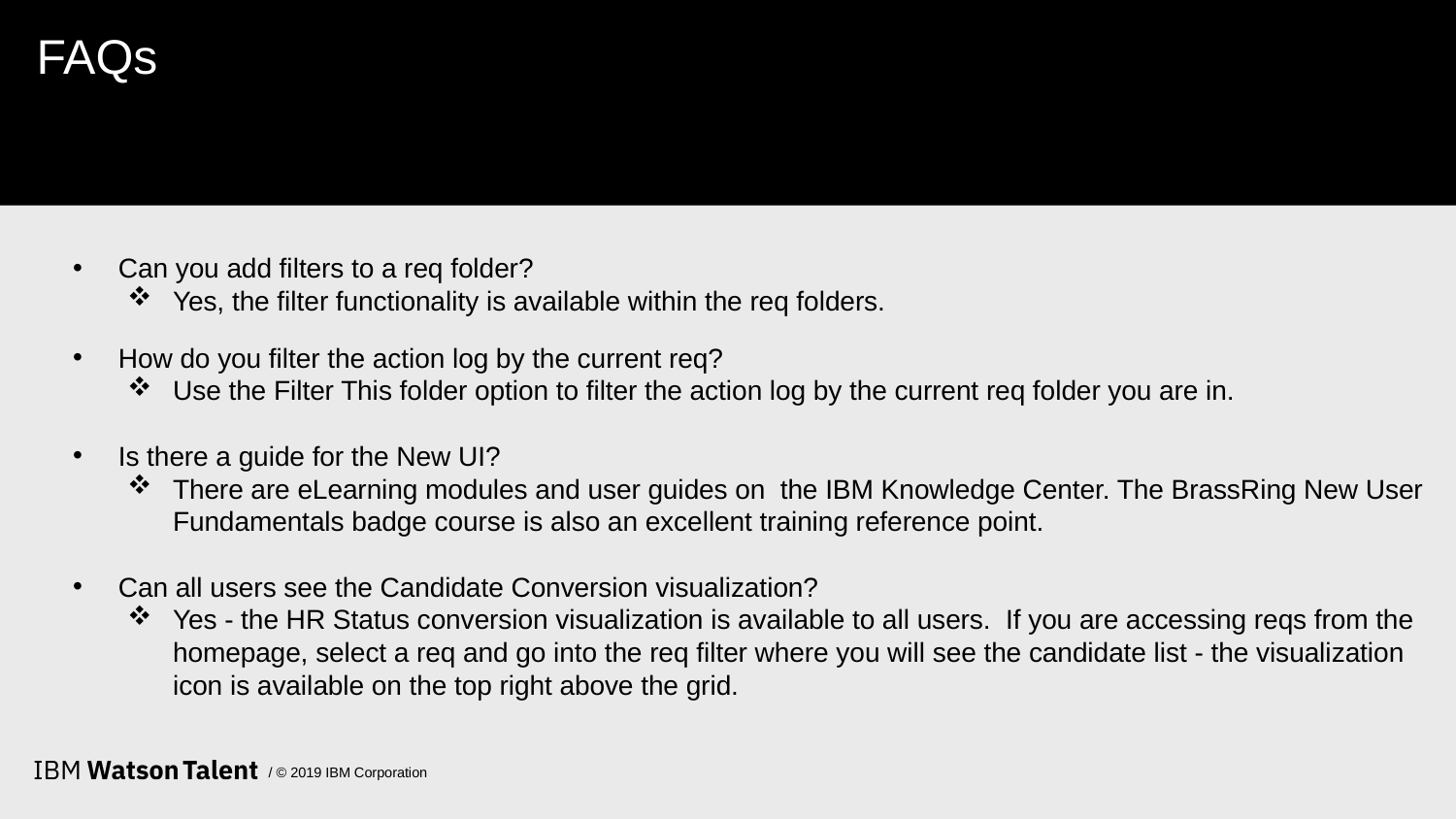

# FAQs
Can you add filters to a req folder?
Yes, the filter functionality is available within the req folders.
How do you filter the action log by the current req?
Use the Filter This folder option to filter the action log by the current req folder you are in.

Is there a guide for the New UI?
There are eLearning modules and user guides on  the IBM Knowledge Center. The BrassRing New User Fundamentals badge course is also an excellent training reference point.

Can all users see the Candidate Conversion visualization?
Yes - the HR Status conversion visualization is available to all users.  If you are accessing reqs from the homepage, select a req and go into the req filter where you will see the candidate list - the visualization icon is available on the top right above the grid.